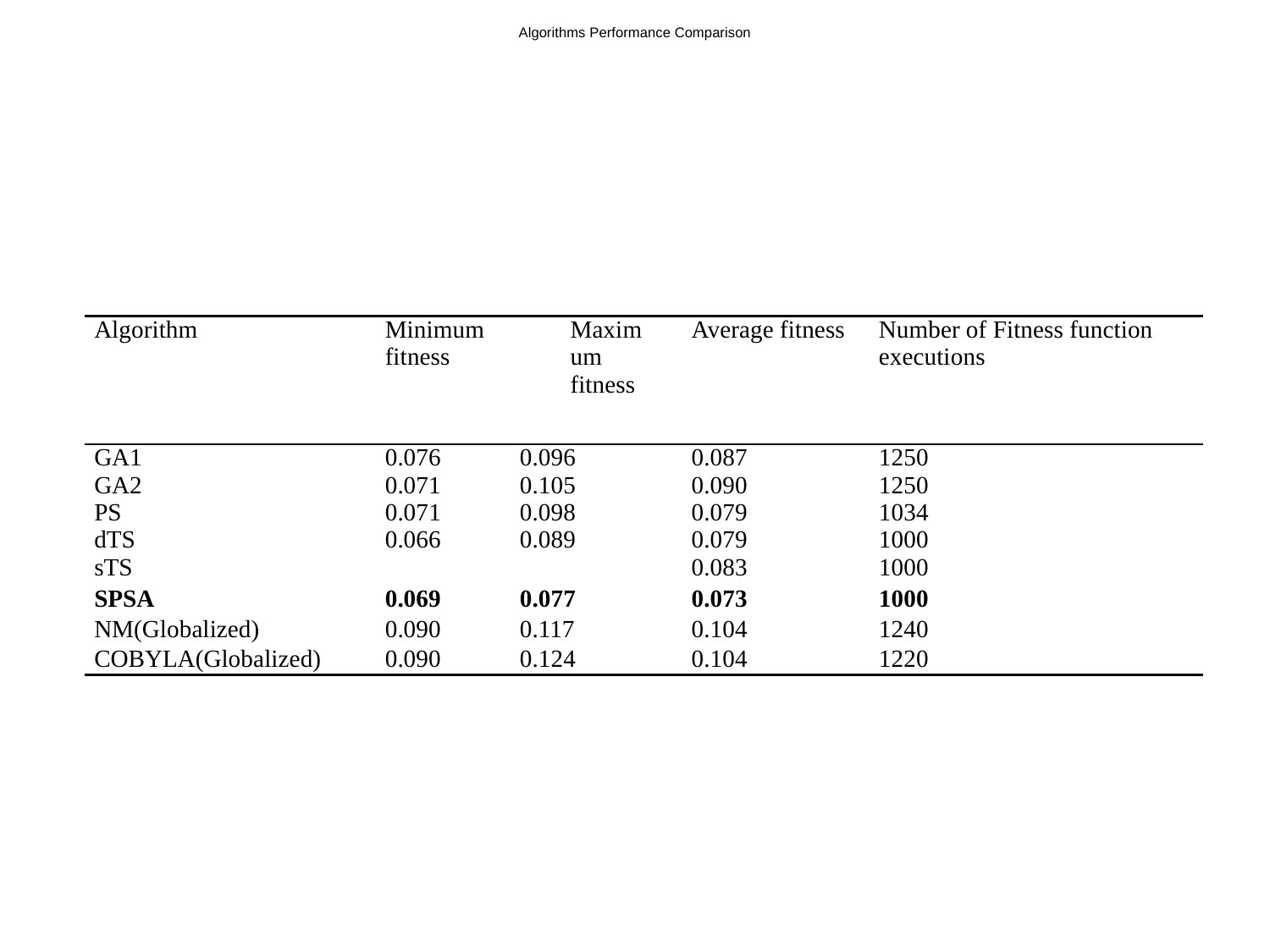

Algorithms Performance Comparison
#
| Algorithm | Minimum fitness |  | Maximum fitness |  | Average fitness | Number of Fitness function executions |
| --- | --- | --- | --- | --- | --- | --- |
| GA1 | 0.076 | 0.096 |  |  | 0.087 | 1250 |
| GA2 | 0.071 | 0.105 |  |  | 0.090 | 1250 |
| PS | 0.071 | 0.098 |  |  | 0.079 | 1034 |
| dTS | 0.066 | 0.089 |  |  | 0.079 | 1000 |
| sTS |  |  |  |  | 0.083 | 1000 |
| SPSA | 0.069 | 0.077 |  |  | 0.073 | 1000 |
| NM(Globalized) | 0.090 | 0.117 |  |  | 0.104 | 1240 |
| COBYLA(Globalized) | 0.090 | 0.124 |  |  | 0.104 | 1220 |